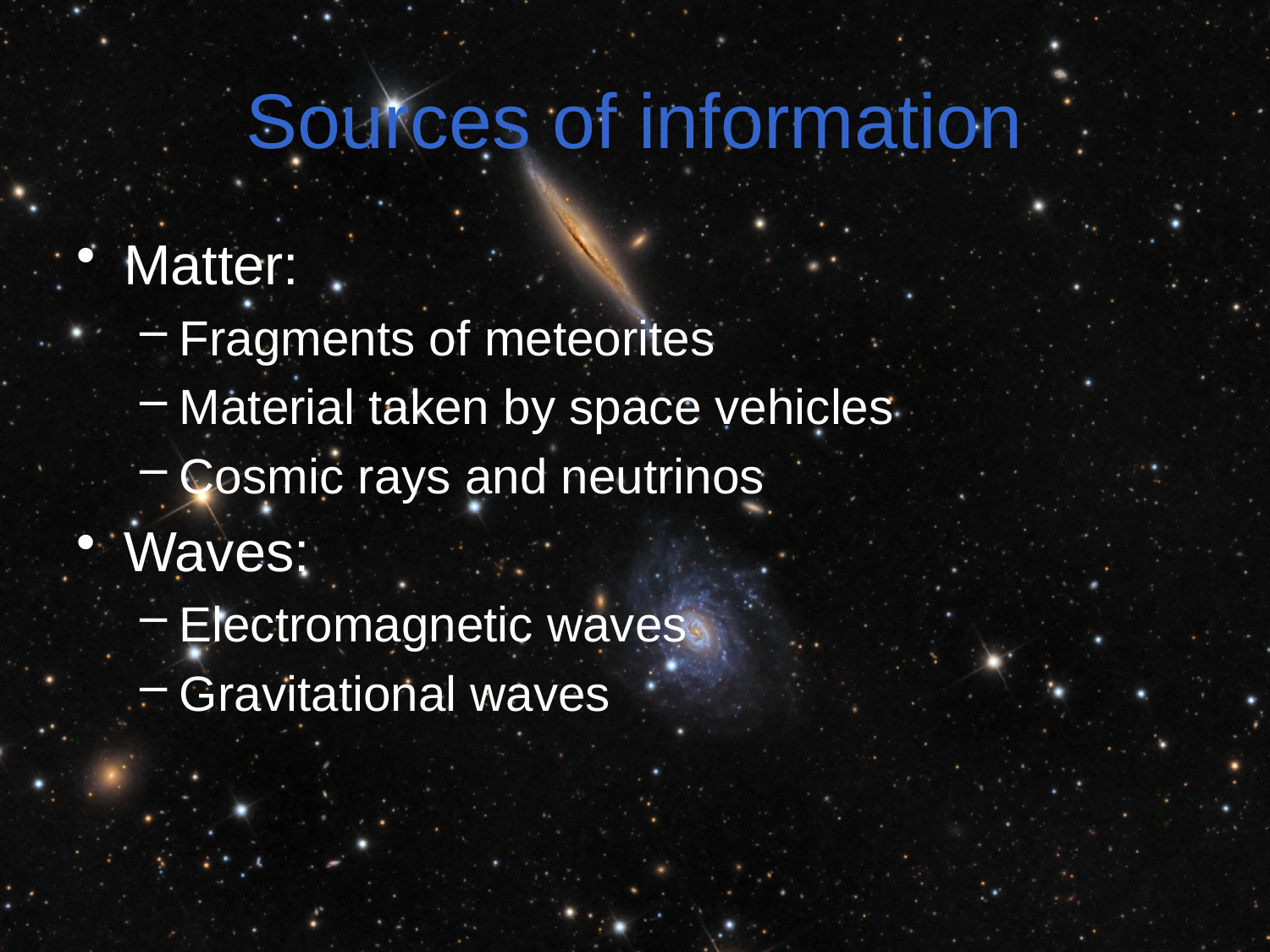

# Sources of information
Matter:
Fragments of meteorites
Material taken by space vehicles
Cosmic rays and neutrinos
Waves:
Electromagnetic waves
Gravitational waves